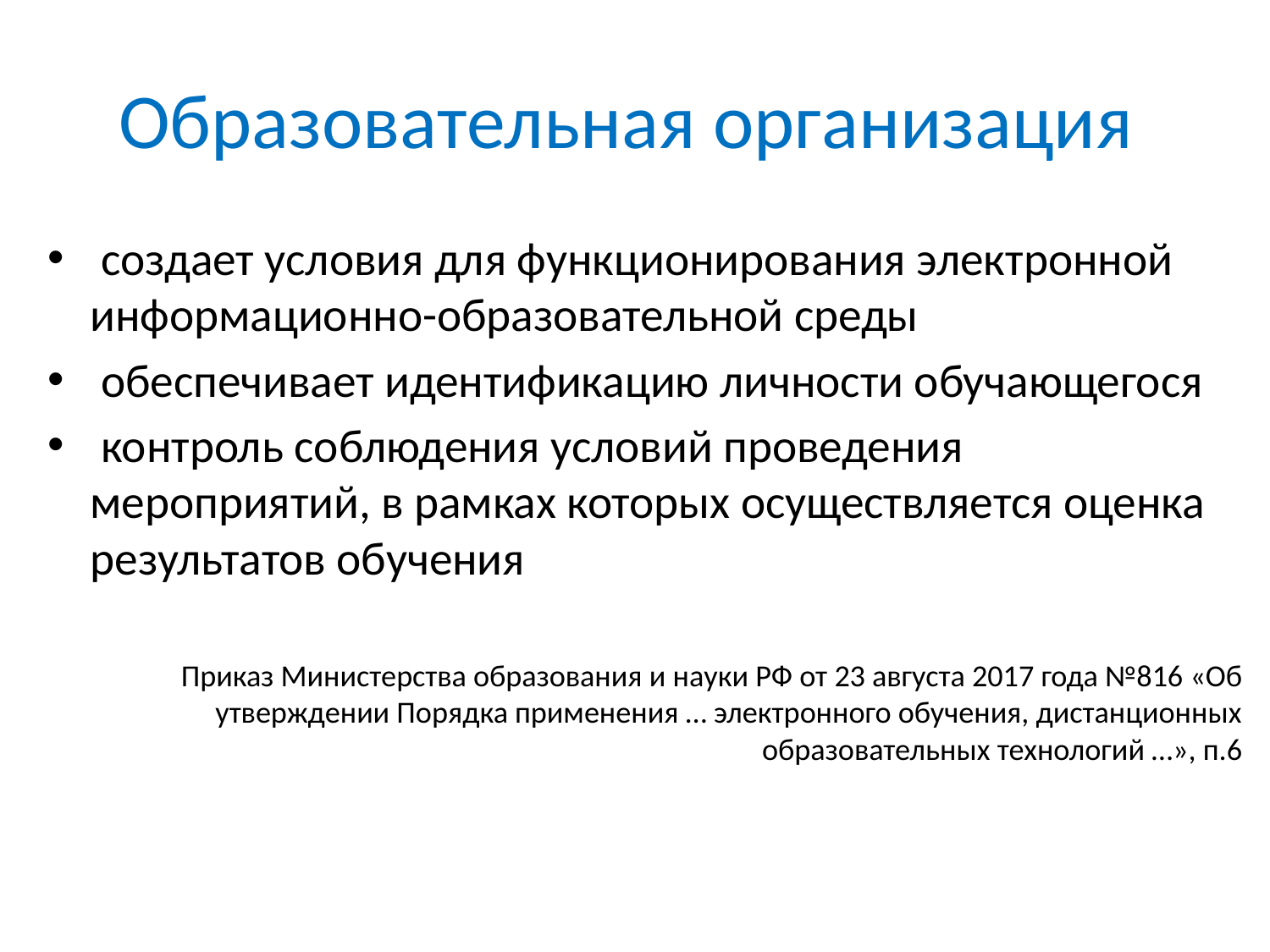

# Образовательная организация
 создает условия для функционирования электронной информационно-образовательной среды
 обеспечивает идентификацию личности обучающегося
 контроль соблюдения условий проведения мероприятий, в рамках которых осуществляется оценка результатов обучения

Приказ Министерства образования и науки РФ от 23 августа 2017 года №816 «Об утверждении Порядка применения … электронного обучения, дистанционных образовательных технологий …», п.6